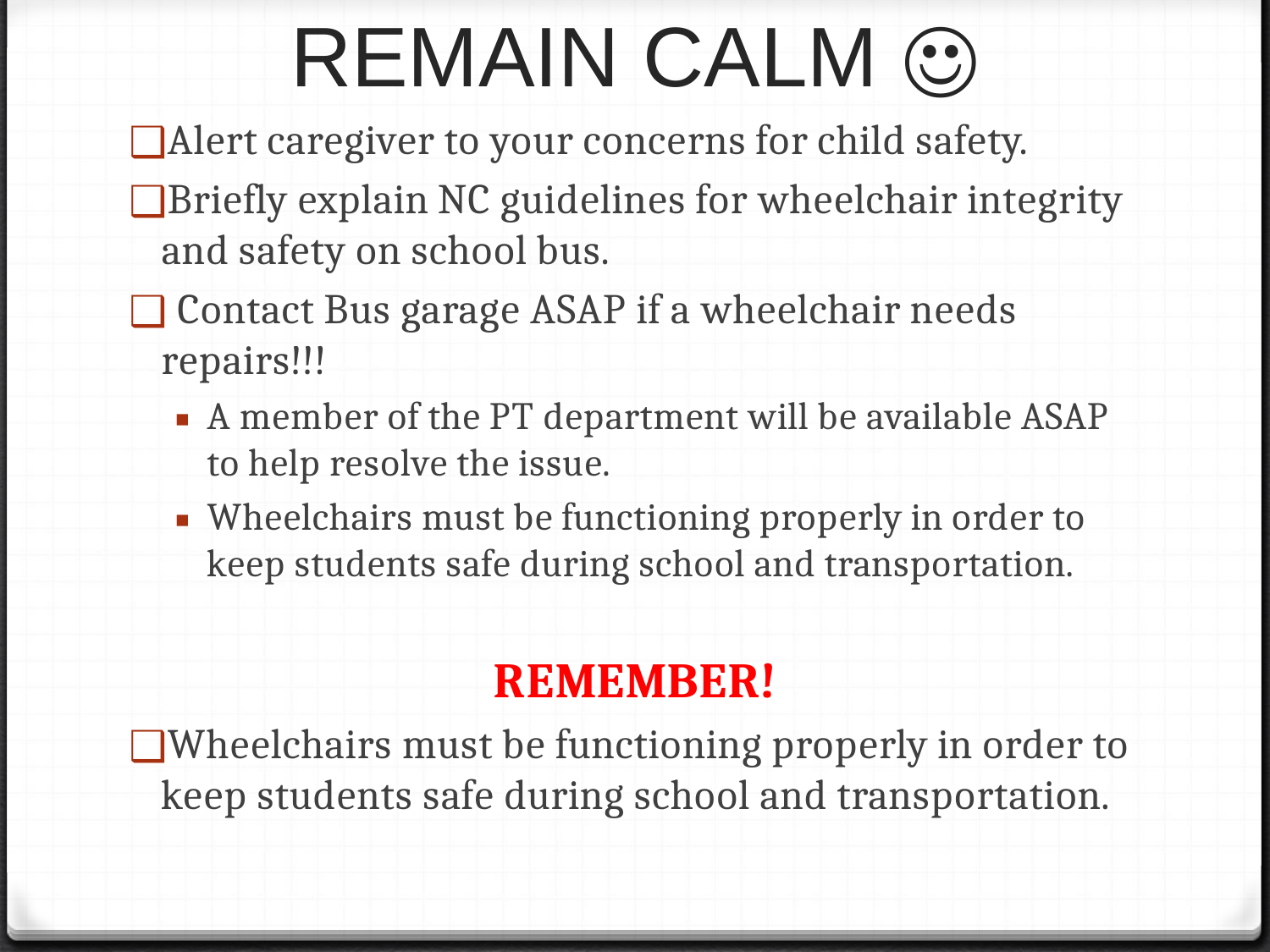

# REMAIN CALM ☺
Alert caregiver to your concerns for child safety.
Briefly explain NC guidelines for wheelchair integrity and safety on school bus.
 Contact Bus garage ASAP if a wheelchair needs repairs!!!
A member of the PT department will be available ASAP to help resolve the issue.
Wheelchairs must be functioning properly in order to keep students safe during school and transportation.

REMEMBER!
Wheelchairs must be functioning properly in order to keep students safe during school and transportation.